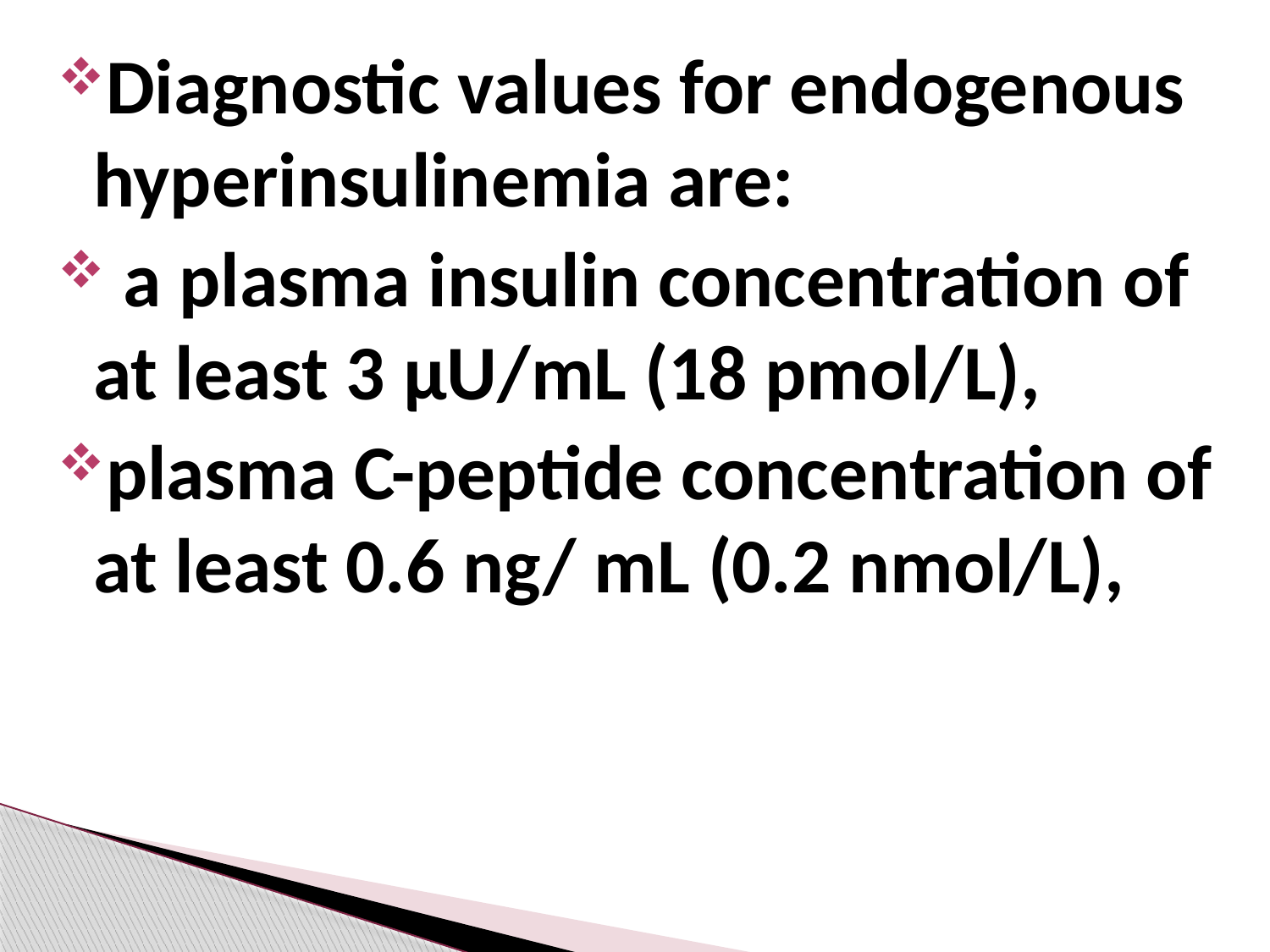

Diagnostic values for endogenous hyperinsulinemia are:
 a plasma insulin concentration of at least 3 μU/mL (18 pmol/L),
plasma C-peptide concentration of at least 0.6 ng/ mL (0.2 nmol/L),